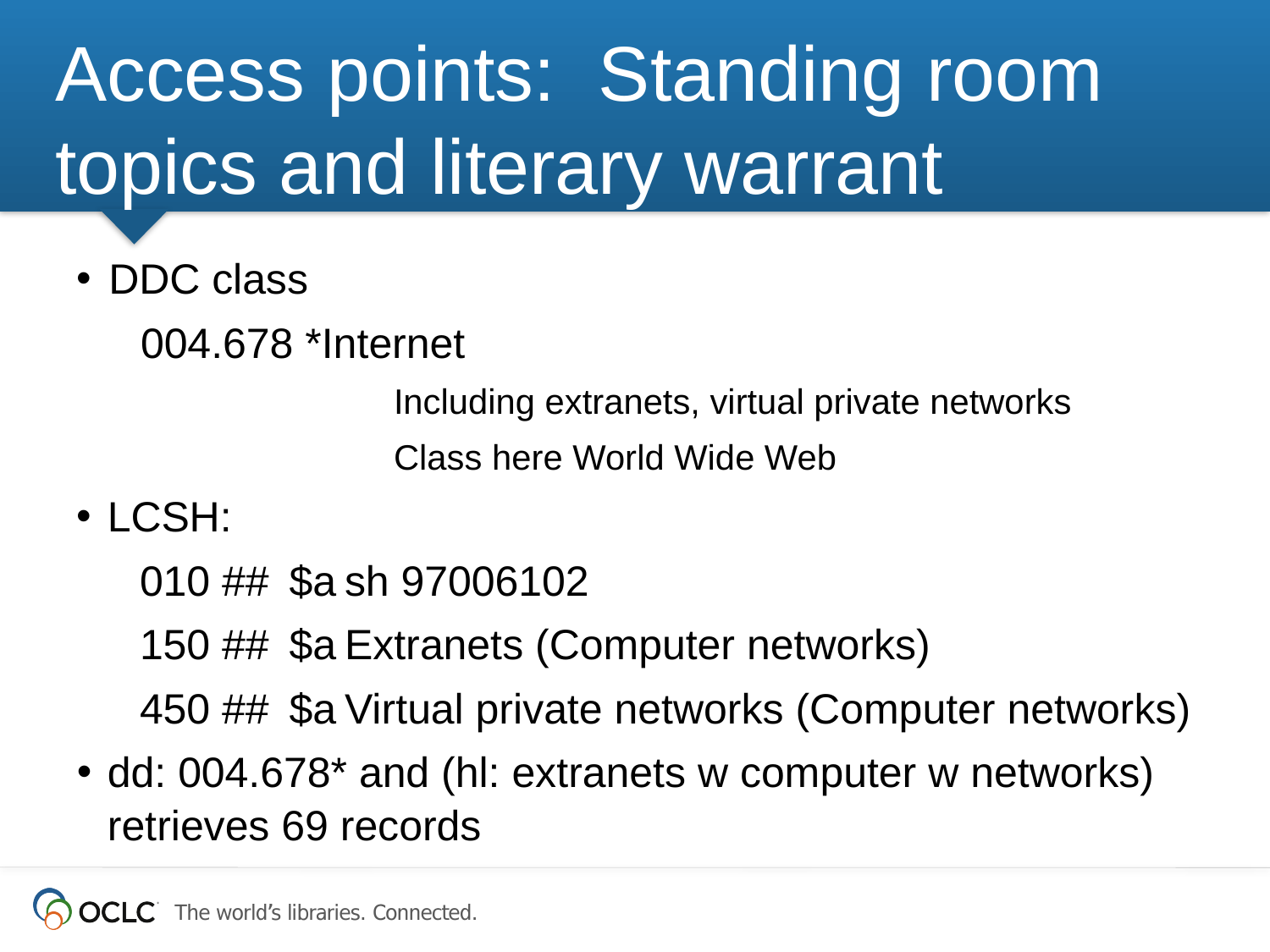

# Access points:  Standing room topics and literary warrant
DDC class
	004.678 *Internet
Including extranets, virtual private networks
Class here World Wide Web
LCSH:
010 ##  $a sh 97006102 ​
150 ##  $a Extranets (Computer networks) ​
450 ##  $a Virtual private networks (Computer networks)
dd: 004.678* and (hl: extranets w computer w networks) retrieves 69 records